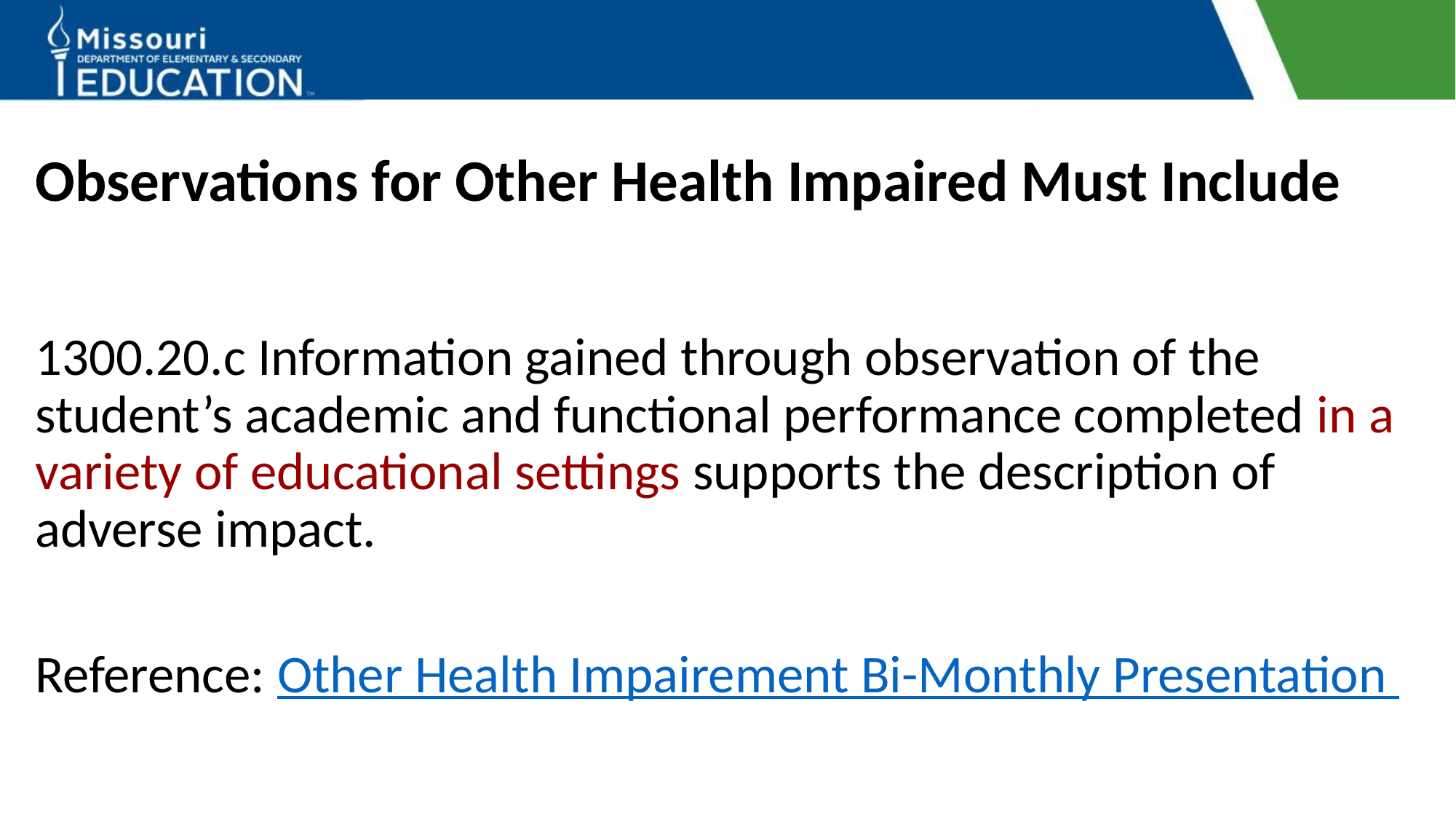

# Observations for Other Health Impaired Must Include

1300.20.c Information gained through observation of the student’s academic and functional performance completed in a variety of educational settings supports the description of adverse impact.

Reference: Other Health Impairement Bi-Monthly Presentation